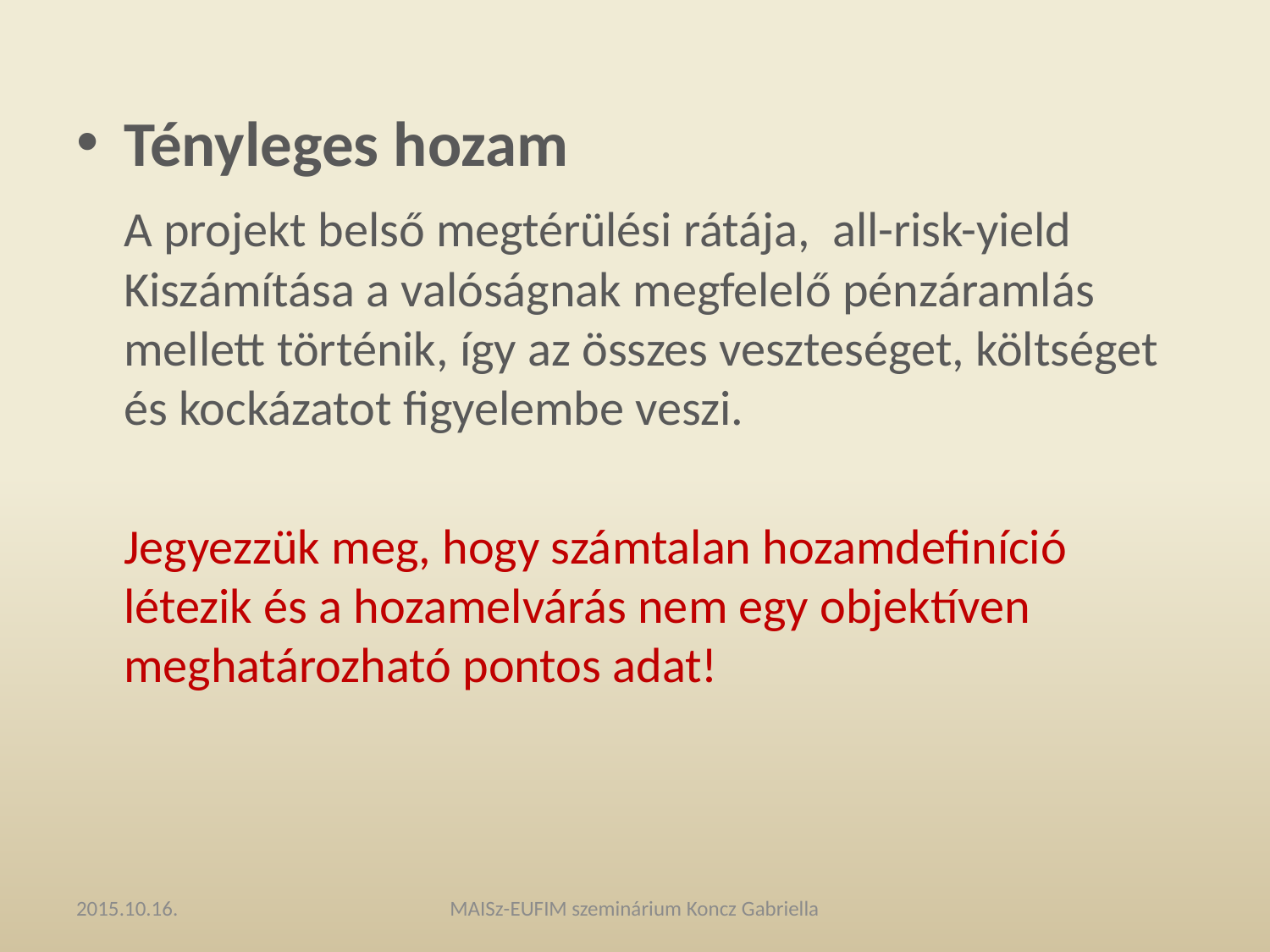

#
Tényleges hozam
	A projekt belső megtérülési rátája,  all-risk-yield
Kiszámítása a valóságnak megfelelő pénzáramlás mellett történik, így az összes veszteséget, költséget és kockázatot figyelembe veszi.

	Jegyezzük meg, hogy számtalan hozamdefiníció létezik és a hozamelvárás nem egy objektíven meghatározható pontos adat!

2015.10.16.
MAISz-EUFIM szeminárium Koncz Gabriella